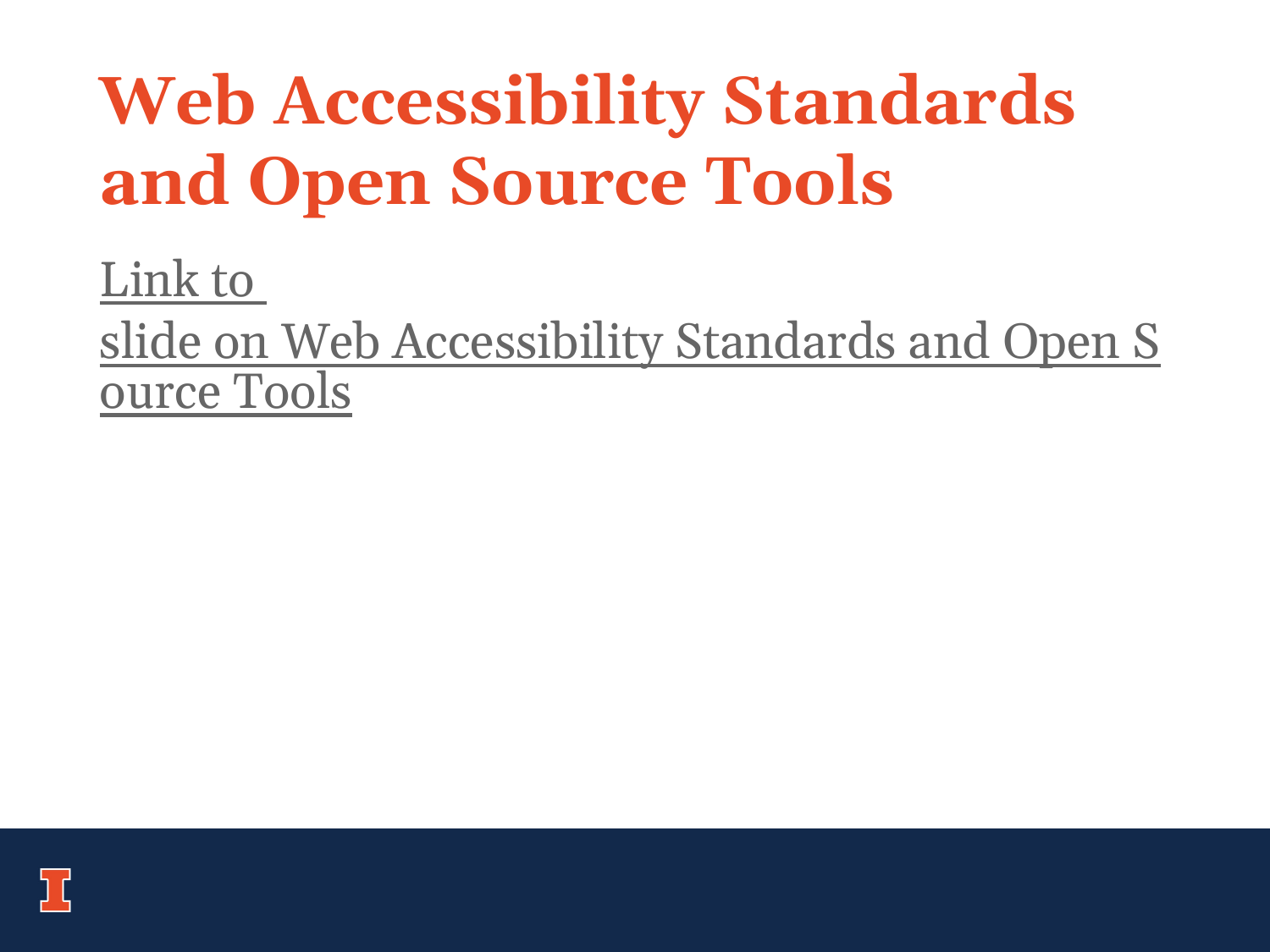

# Web Accessibility Standards and Open Source Tools
Link to slide on Web Accessibility Standards and Open Source Tools